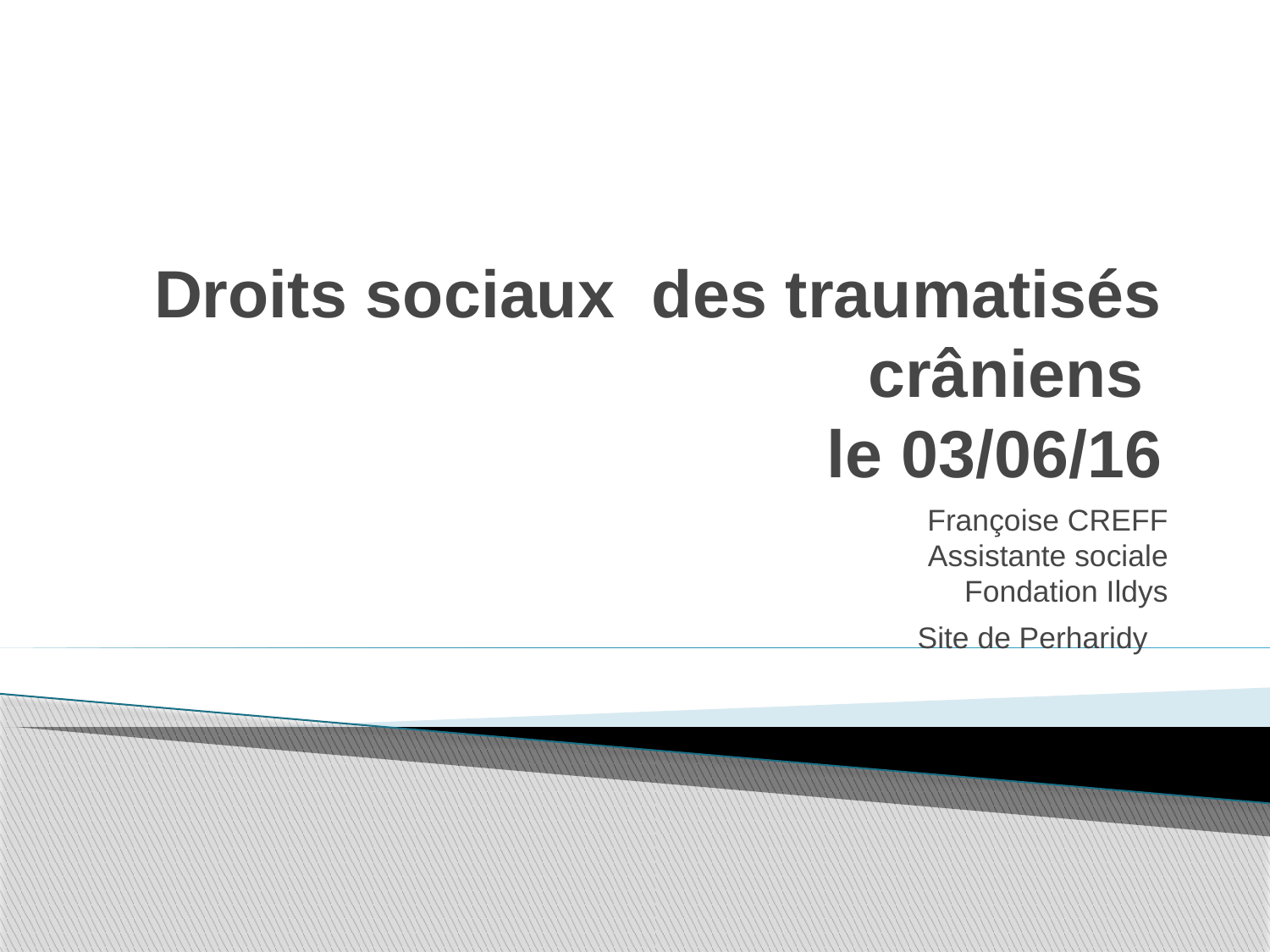

# Droits sociaux  des traumatisés crâniens le 03/06/16
Françoise CREFF
Assistante sociale
Fondation Ildys
Site de Perharidy